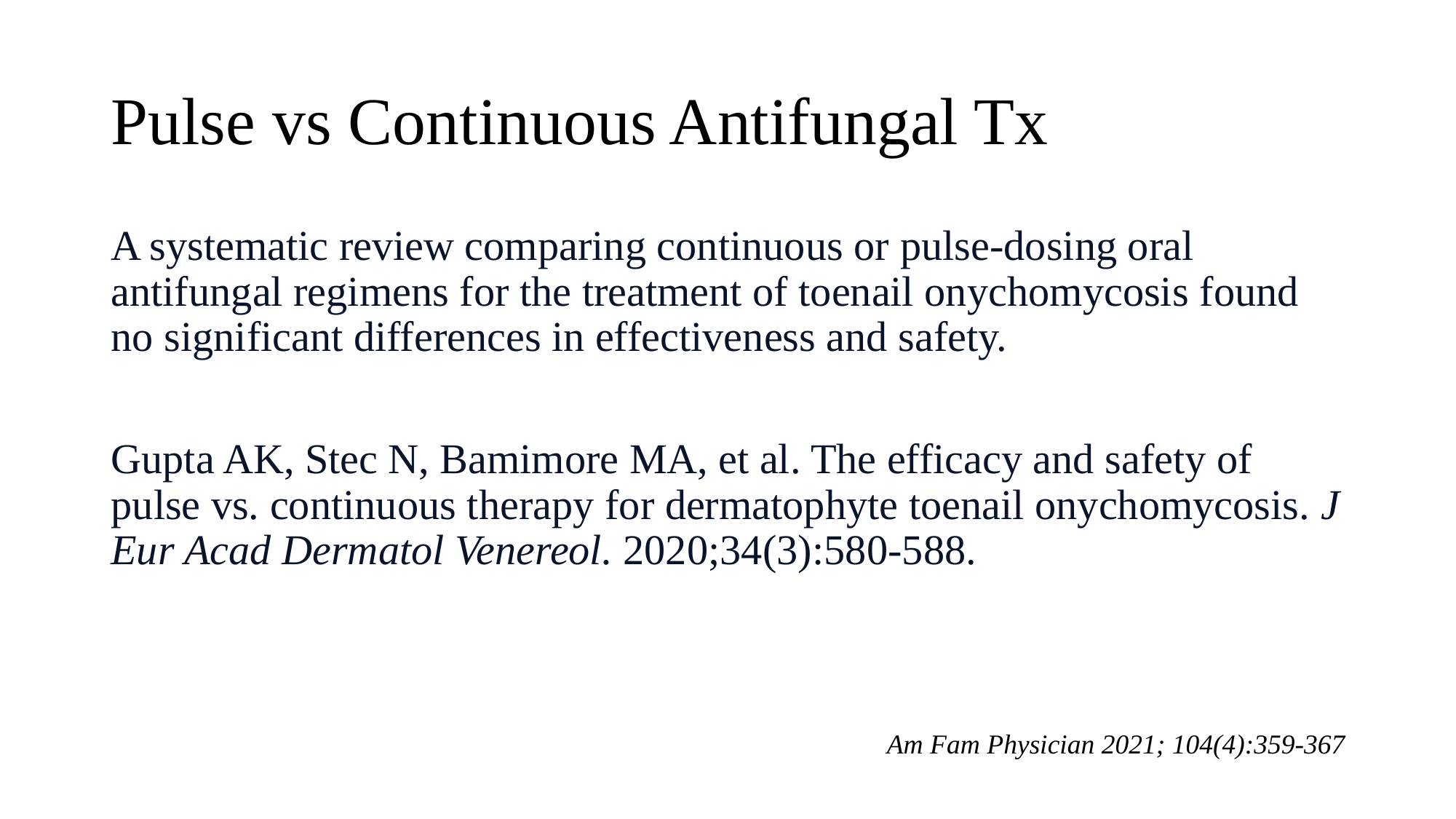

# Pulse vs Continuous Antifungal Tx
A systematic review comparing continuous or pulse-dosing oral antifungal regimens for the treatment of toenail onychomycosis found no significant differences in effectiveness and safety.

Gupta AK, Stec N, Bamimore MA, et al. The efficacy and safety of pulse vs. continuous therapy for dermatophyte toenail onychomycosis. J Eur Acad Dermatol Venereol. 2020;34(3):580-588.

Am Fam Physician 2021; 104(4):359-367